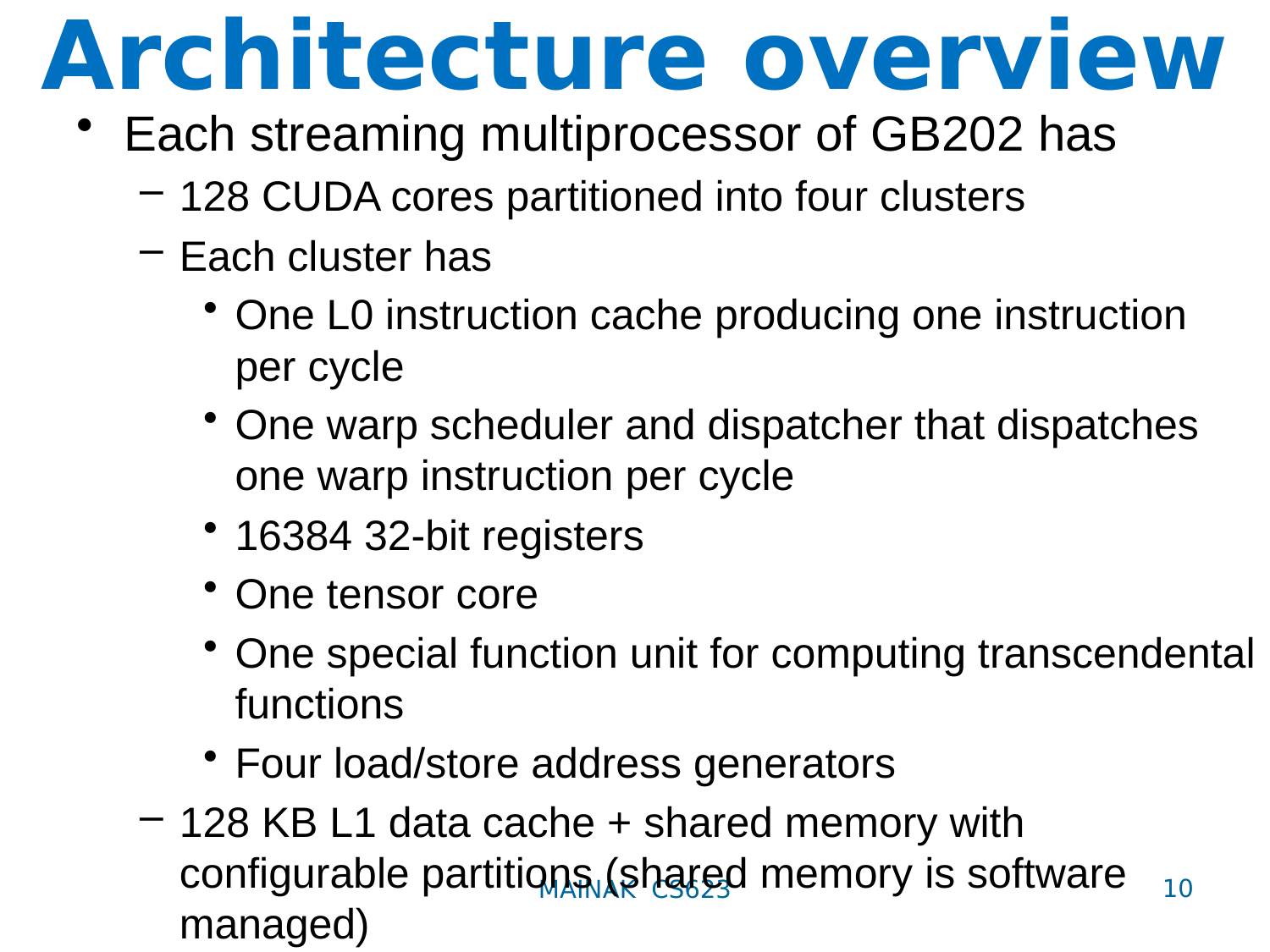

# Architecture overview
Each streaming multiprocessor of GB202 has
128 CUDA cores partitioned into four clusters
Each cluster has
One L0 instruction cache producing one instruction per cycle
One warp scheduler and dispatcher that dispatches one warp instruction per cycle
16384 32-bit registers
One tensor core
One special function unit for computing transcendental functions
Four load/store address generators
128 KB L1 data cache + shared memory with configurable partitions (shared memory is software managed)
Four texture units
One ray tracing core
10
MAINAK  CS623